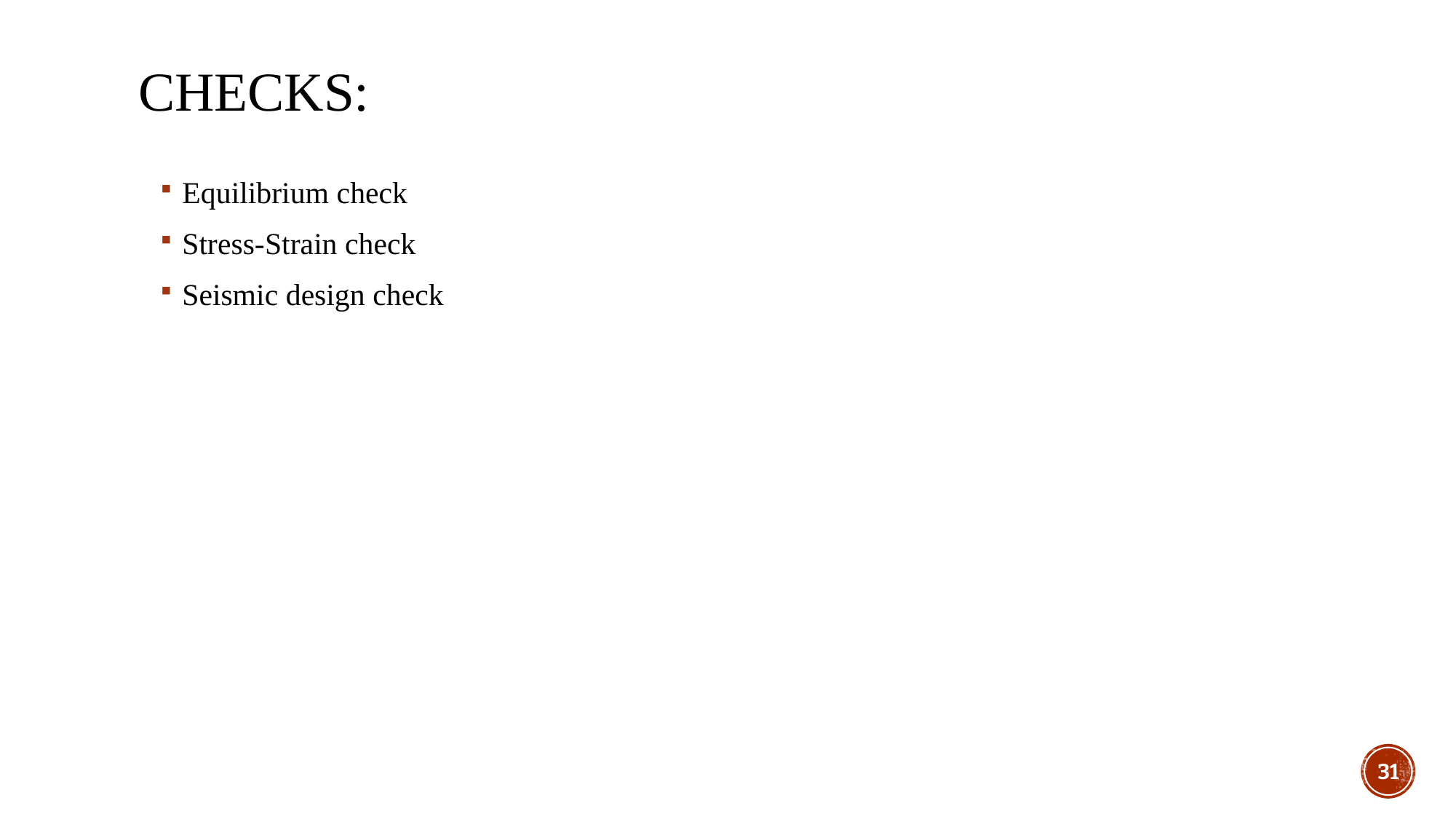

# Checks:
Equilibrium check
Stress-Strain check
Seismic design check

31